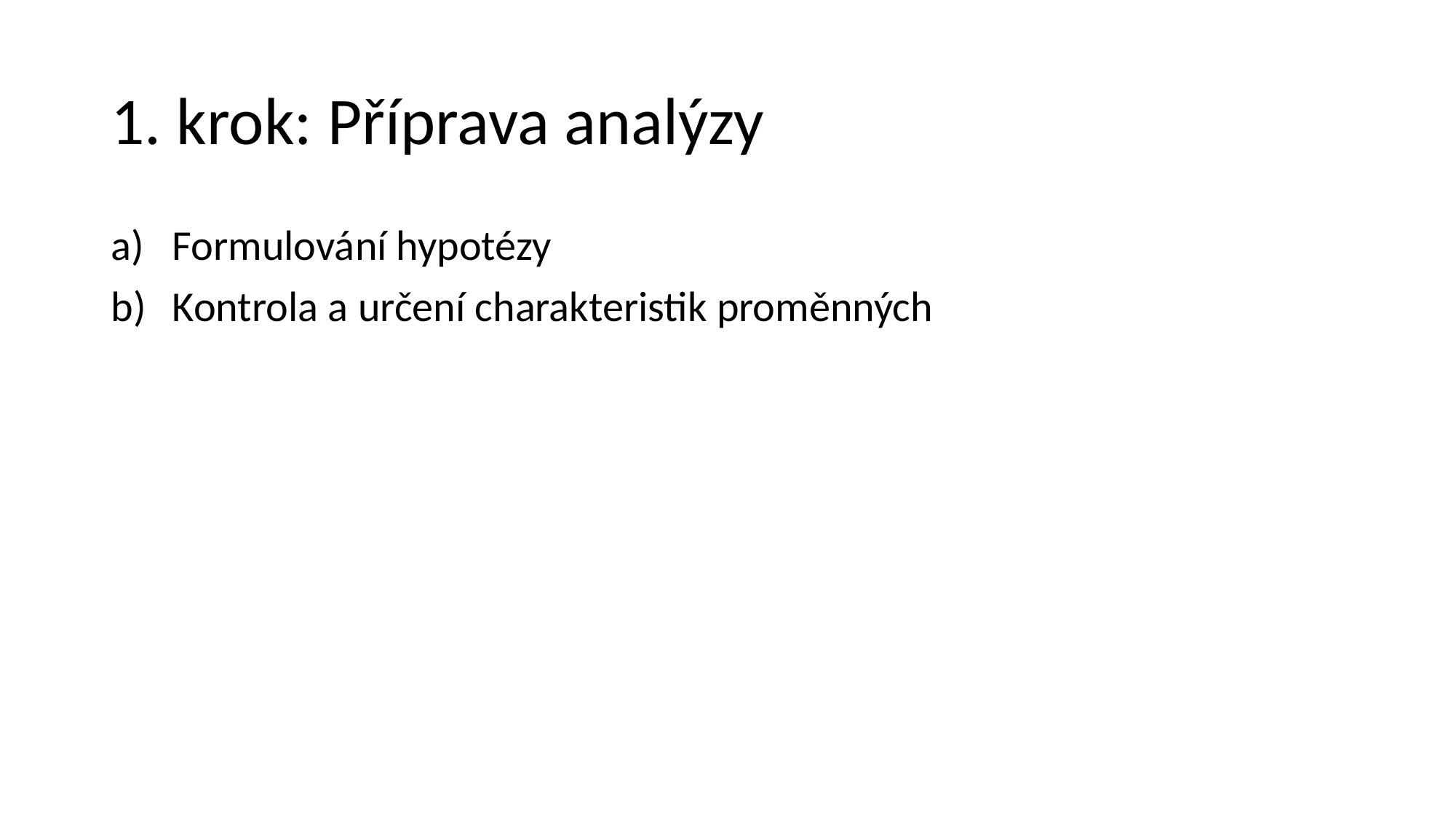

# 1. krok: Příprava analýzy
Formulování hypotézy
Kontrola a určení charakteristik proměnných